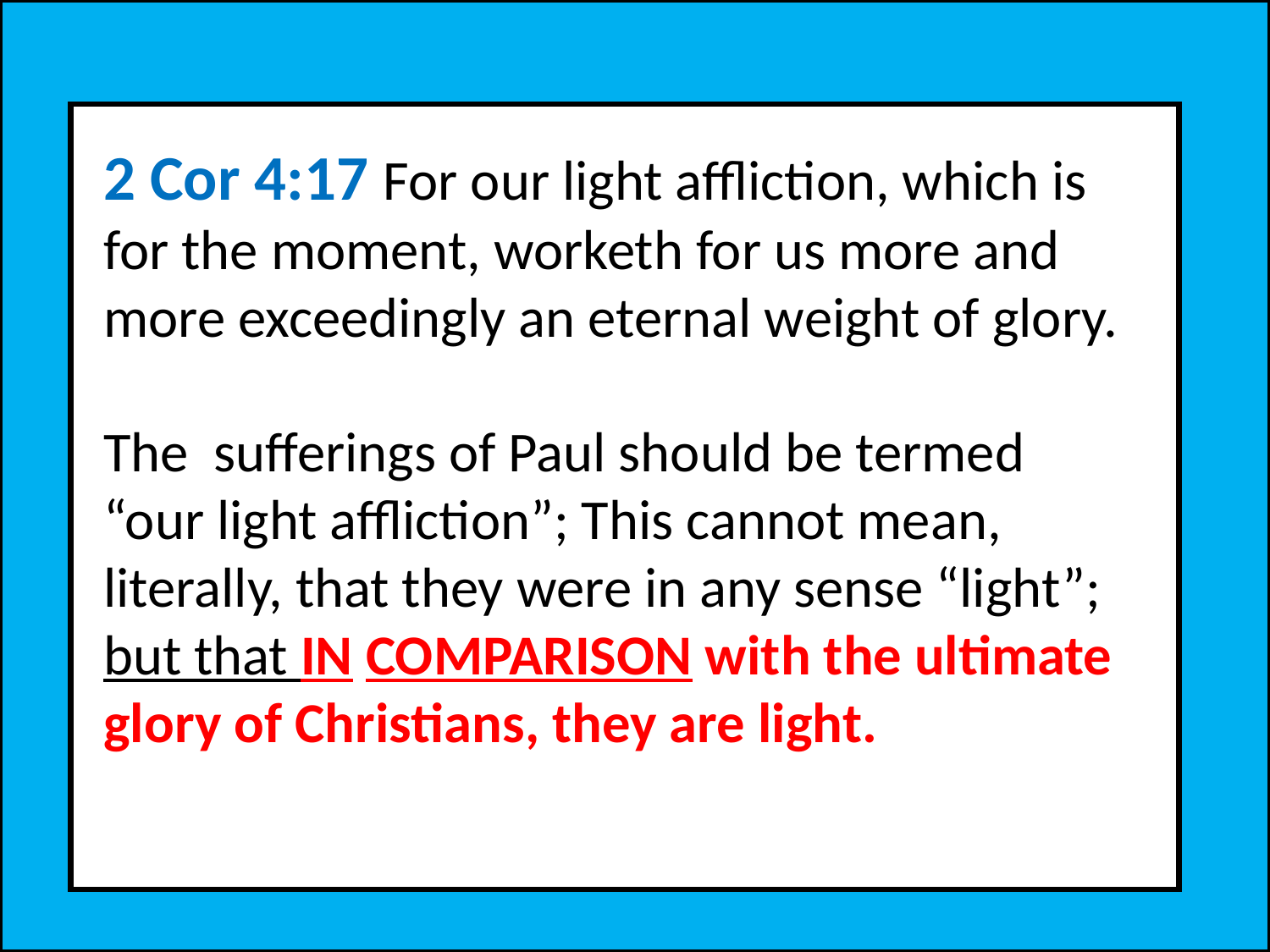

2 Cor 4:17 For our light affliction, which is for the moment, worketh for us more and more exceedingly an eternal weight of glory.

The  sufferings of Paul should be termed “our light affliction”; This cannot mean, literally, that they were in any sense “light”; but that IN COMPARISON with the ultimate glory of Christians, they are light.